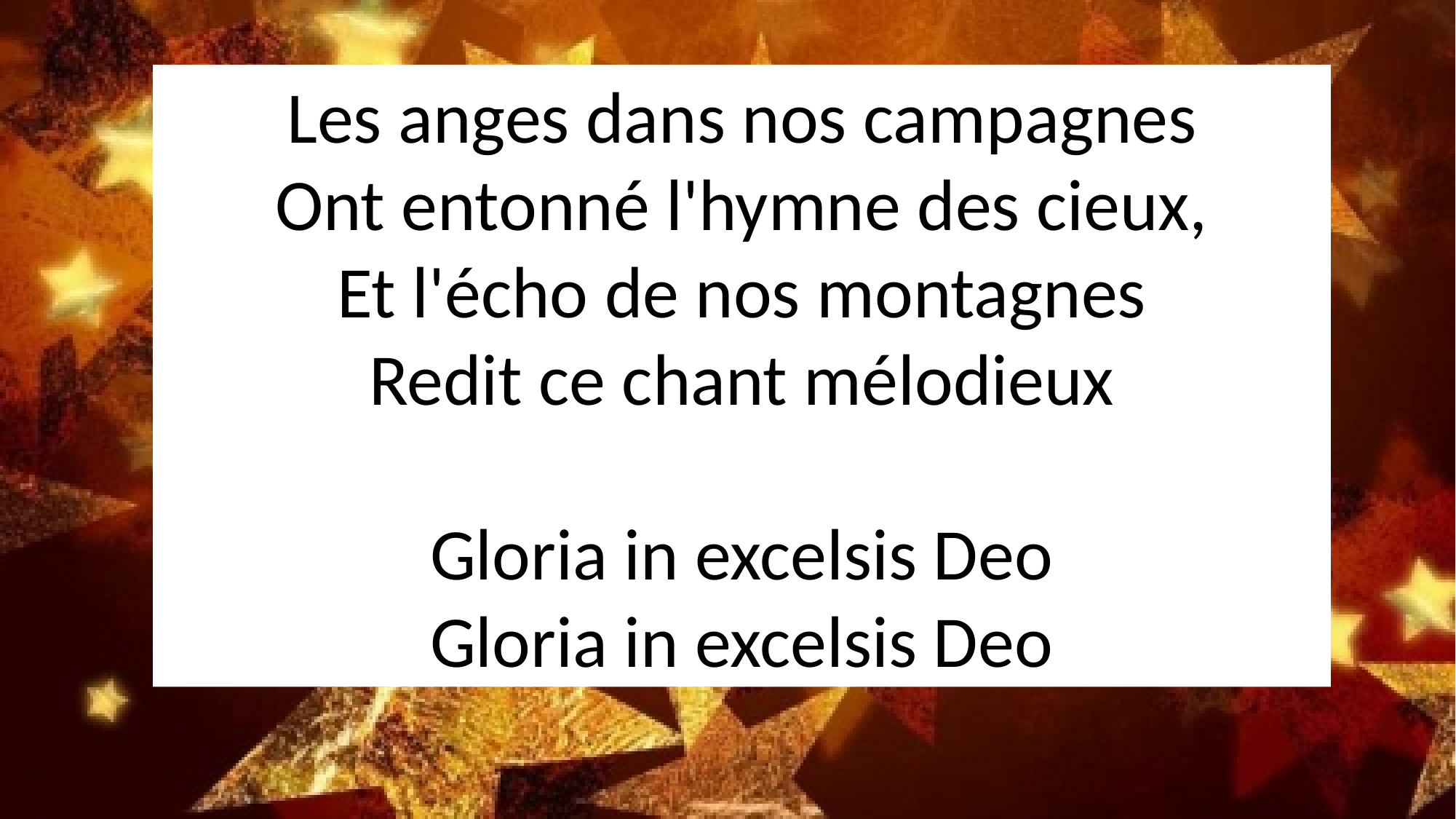

Les anges dans nos campagnes
Ont entonné l'hymne des cieux,
Et l'écho de nos montagnes
Redit ce chant mélodieux

Gloria in excelsis Deo
Gloria in excelsis Deo